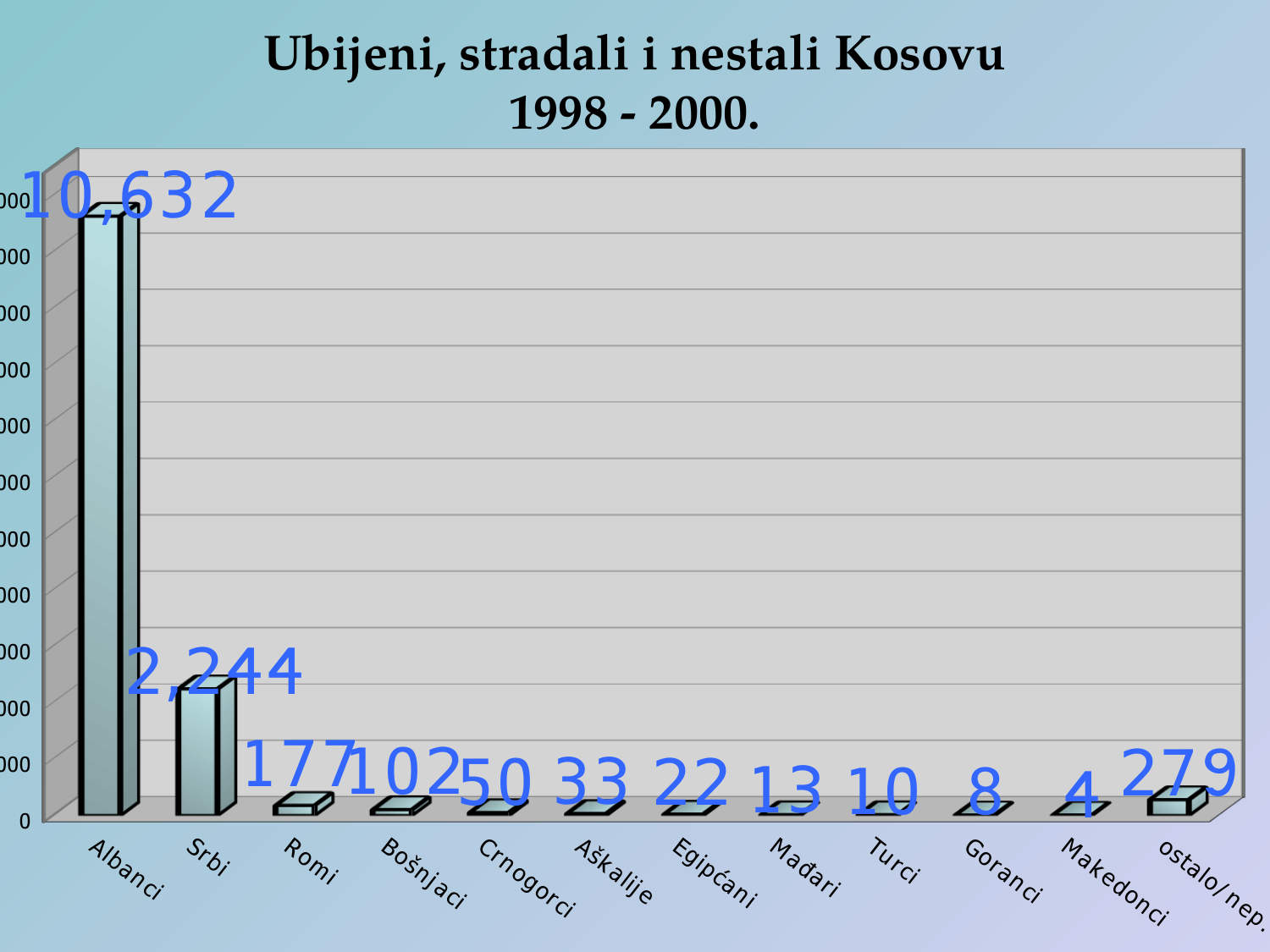

Ubijeni, stradali i nestali Kosovu
1998 - 2000.

[unsupported chart]